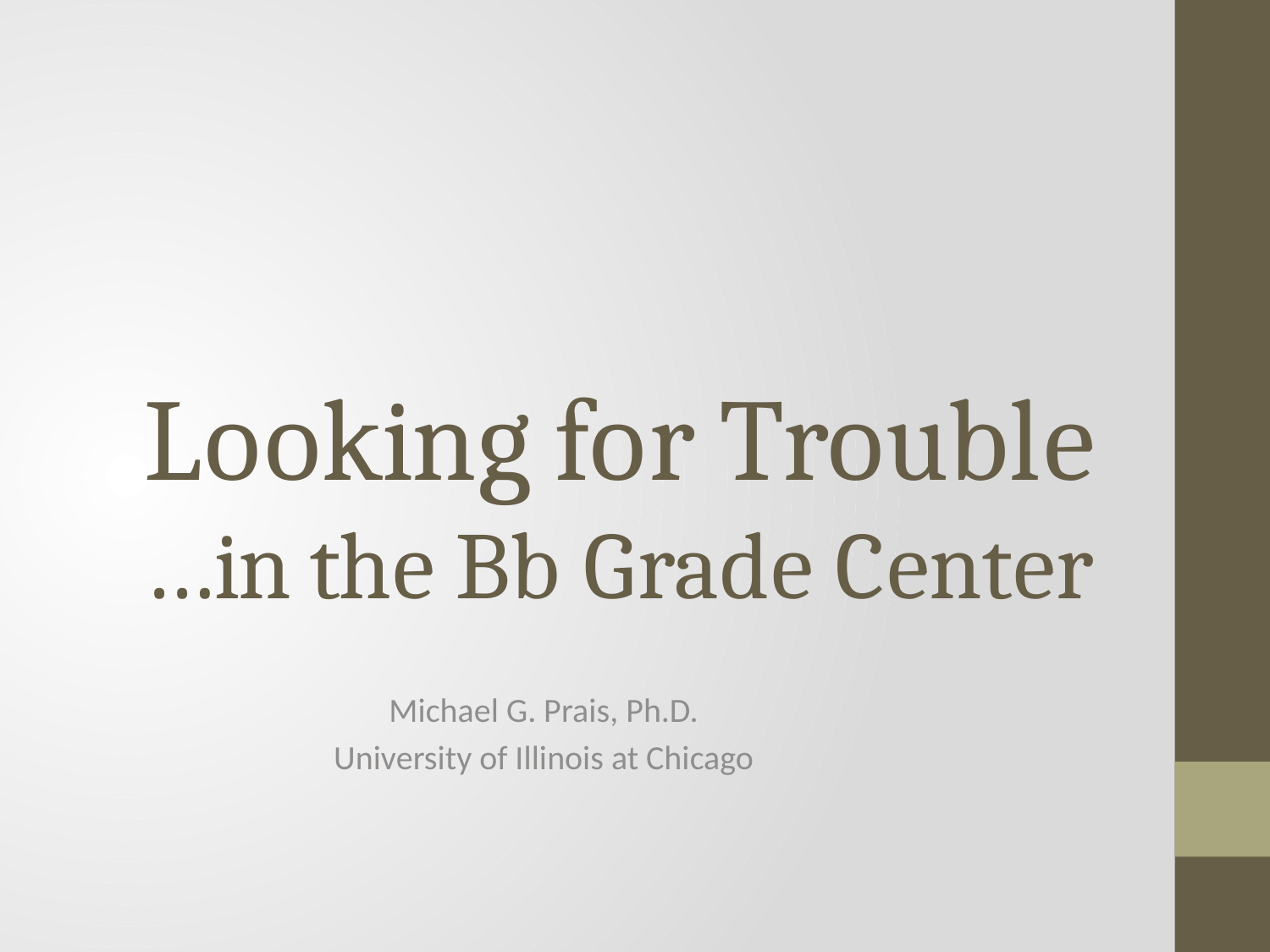

# Looking for Trouble …in the Bb Grade Center

Michael G. Prais, Ph.D.
University of Illinois at Chicago